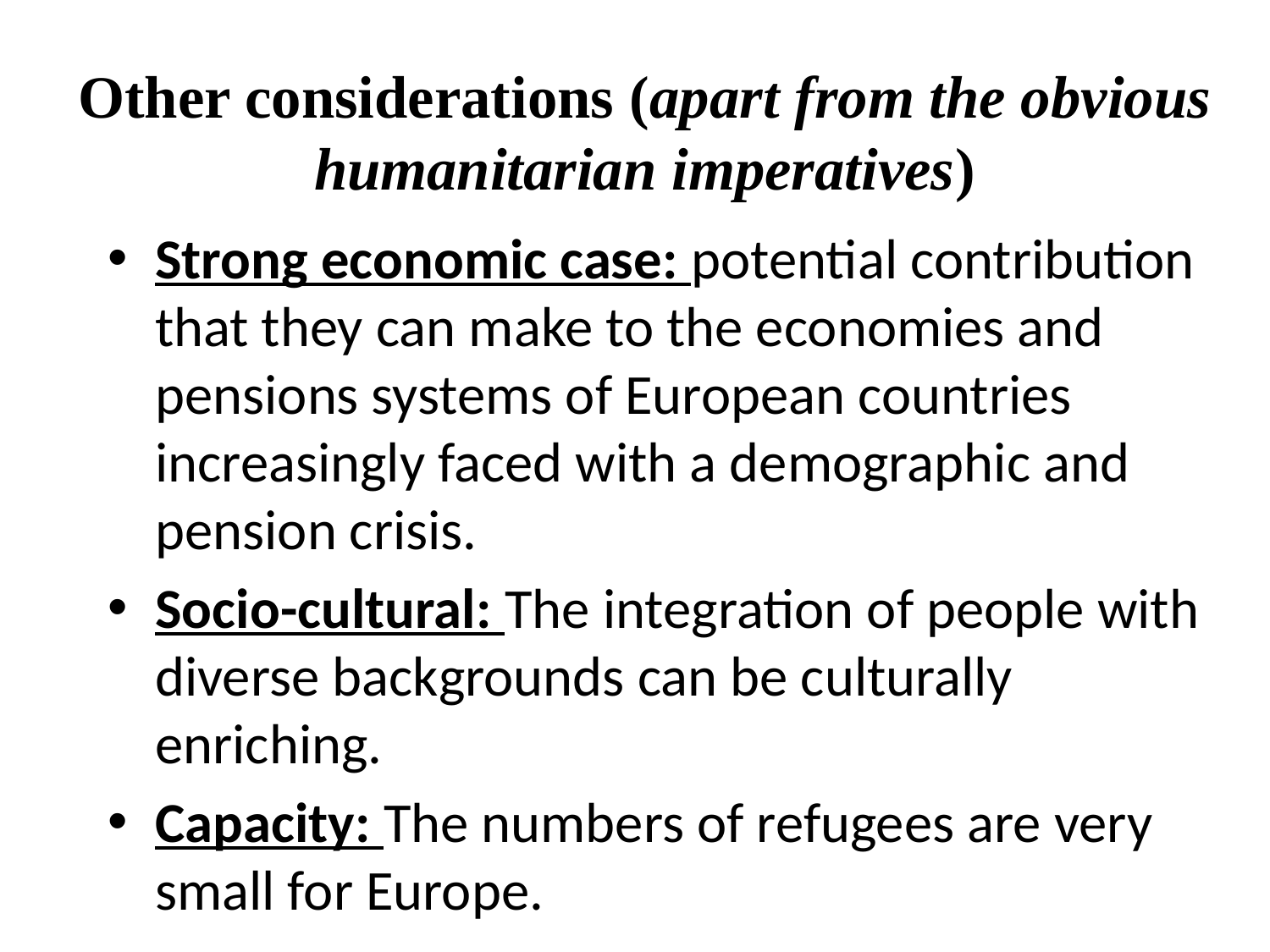

# Other considerations (apart from the obvious humanitarian imperatives)
Strong economic case: potential contribution that they can make to the economies and pensions systems of European countries increasingly faced with a demographic and pension crisis.
Socio-cultural: The integration of people with diverse backgrounds can be culturally enriching.
Capacity: The numbers of refugees are very small for Europe.